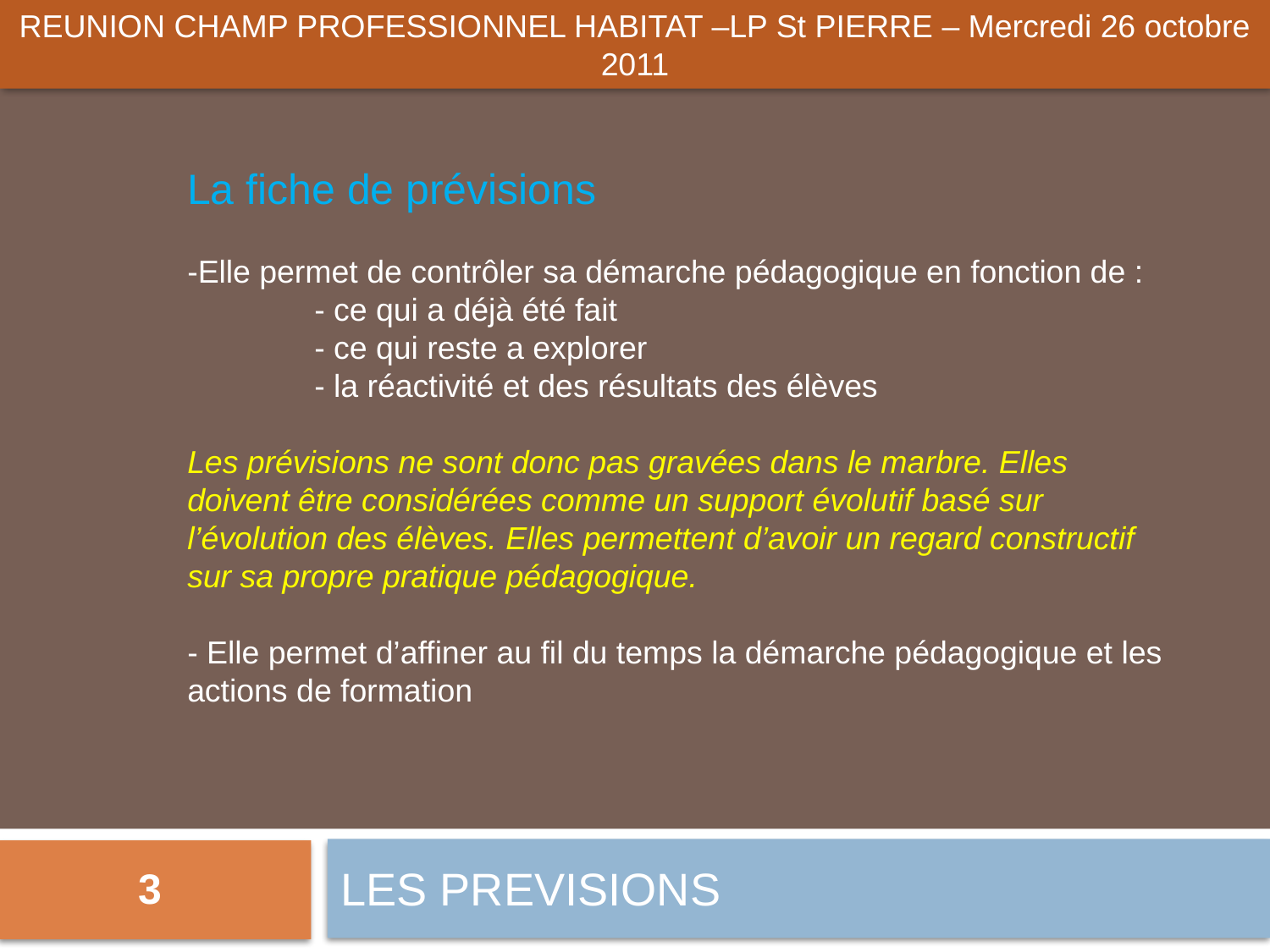

REUNION CHAMP PROFESSIONNEL HABITAT –LP St PIERRE – Mercredi 26 octobre 2011
La fiche de prévisions

-Elle permet de contrôler sa démarche pédagogique en fonction de :
	- ce qui a déjà été fait
	- ce qui reste a explorer
	- la réactivité et des résultats des élèves

Les prévisions ne sont donc pas gravées dans le marbre. Elles doivent être considérées comme un support évolutif basé sur l’évolution des élèves. Elles permettent d’avoir un regard constructif sur sa propre pratique pédagogique.

- Elle permet d’affiner au fil du temps la démarche pédagogique et les actions de formation
LES PREVISIONS
3